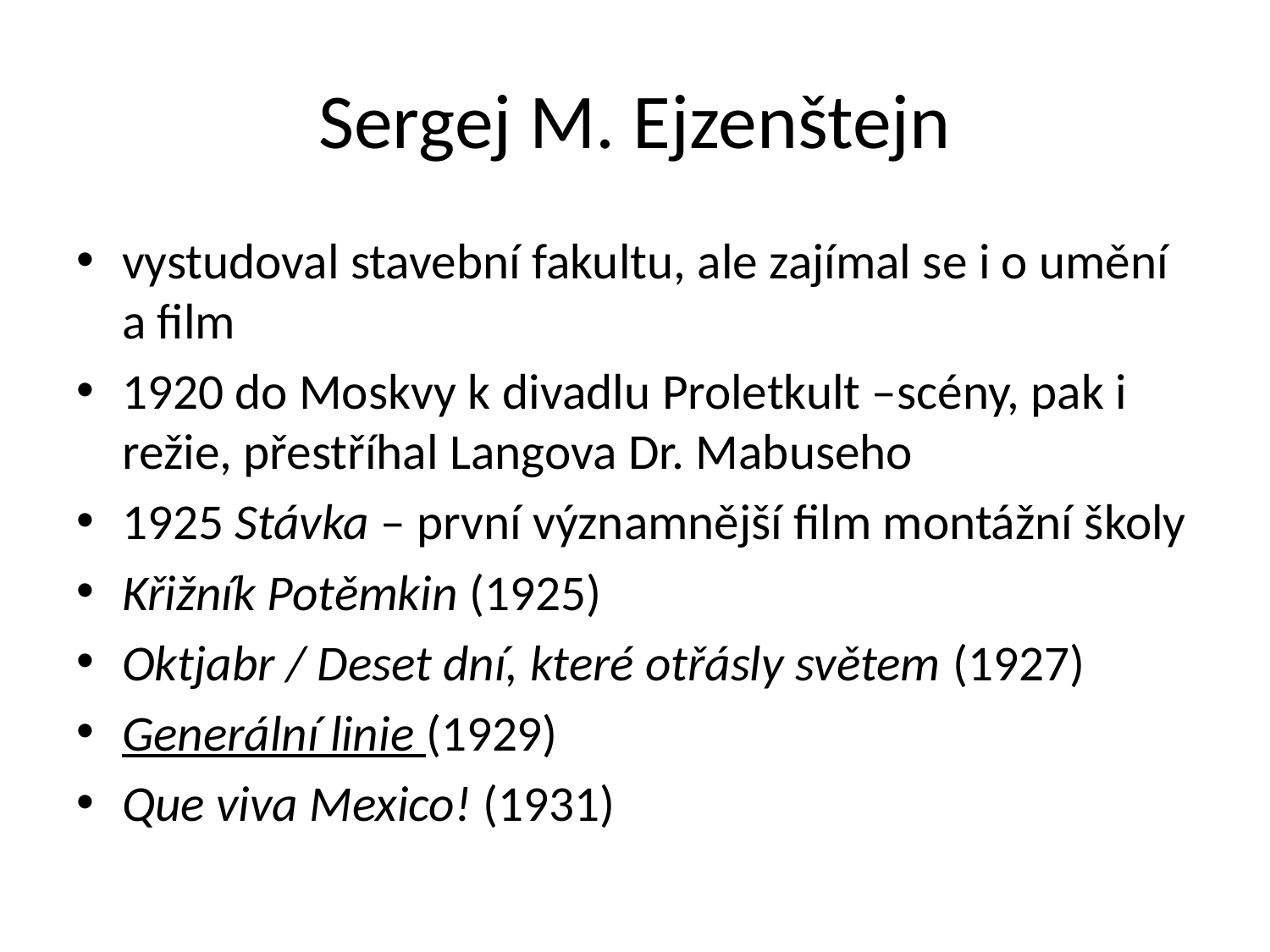

# Sergej M. Ejzenštejn
vystudoval stavební fakultu, ale zajímal se i o umění a film
1920 do Moskvy k divadlu Proletkult –scény, pak i režie, přestříhal Langova Dr. Mabuseho
1925 Stávka – první významnější film montážní školy
Křižník Potěmkin (1925)
Oktjabr / Deset dní, které otřásly světem (1927)
Generální linie (1929)
Que viva Mexico! (1931)